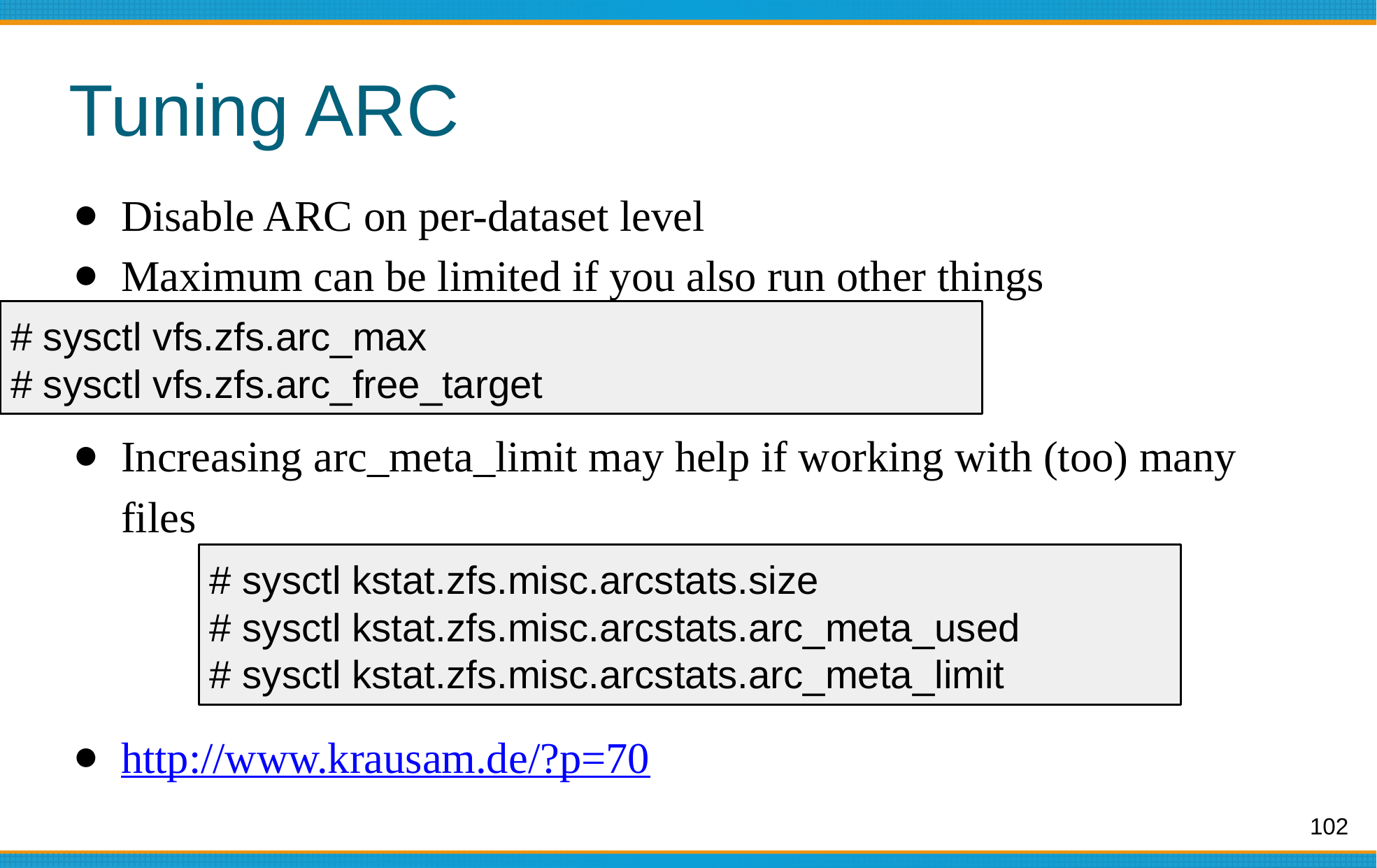

# Tuning ARC
Disable ARC on per-dataset level
Maximum can be limited if you also run other things

Increasing arc_meta_limit may help if working with (too) many files

http://www.krausam.de/?p=70

# sysctl vfs.zfs.arc_max
# sysctl vfs.zfs.arc_free_target
# sysctl kstat.zfs.misc.arcstats.size
# sysctl kstat.zfs.misc.arcstats.arc_meta_used
# sysctl kstat.zfs.misc.arcstats.arc_meta_limit
102